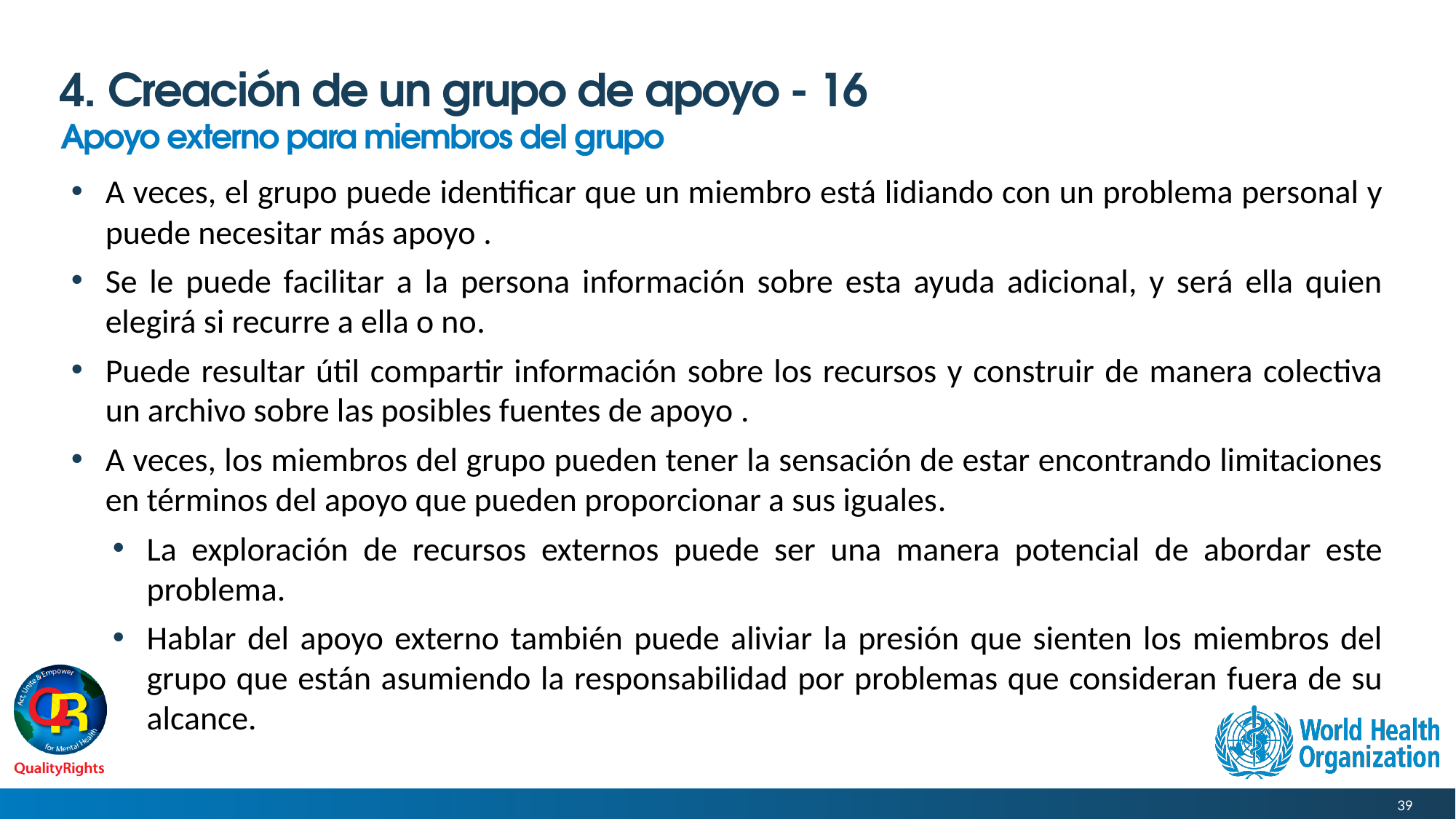

# 4. Creación de un grupo de apoyo - 16
Apoyo externo para miembros del grupo
A veces, el grupo puede identificar que un miembro está lidiando con un problema personal y puede necesitar más apoyo .
Se le puede facilitar a la persona información sobre esta ayuda adicional, y será ella quien elegirá si recurre a ella o no.
Puede resultar útil compartir información sobre los recursos y construir de manera colectiva un archivo sobre las posibles fuentes de apoyo .
A veces, los miembros del grupo pueden tener la sensación de estar encontrando limitaciones en términos del apoyo que pueden proporcionar a sus iguales.
La exploración de recursos externos puede ser una manera potencial de abordar este problema.
Hablar del apoyo externo también puede aliviar la presión que sienten los miembros del grupo que están asumiendo la responsabilidad por problemas que consideran fuera de su alcance.